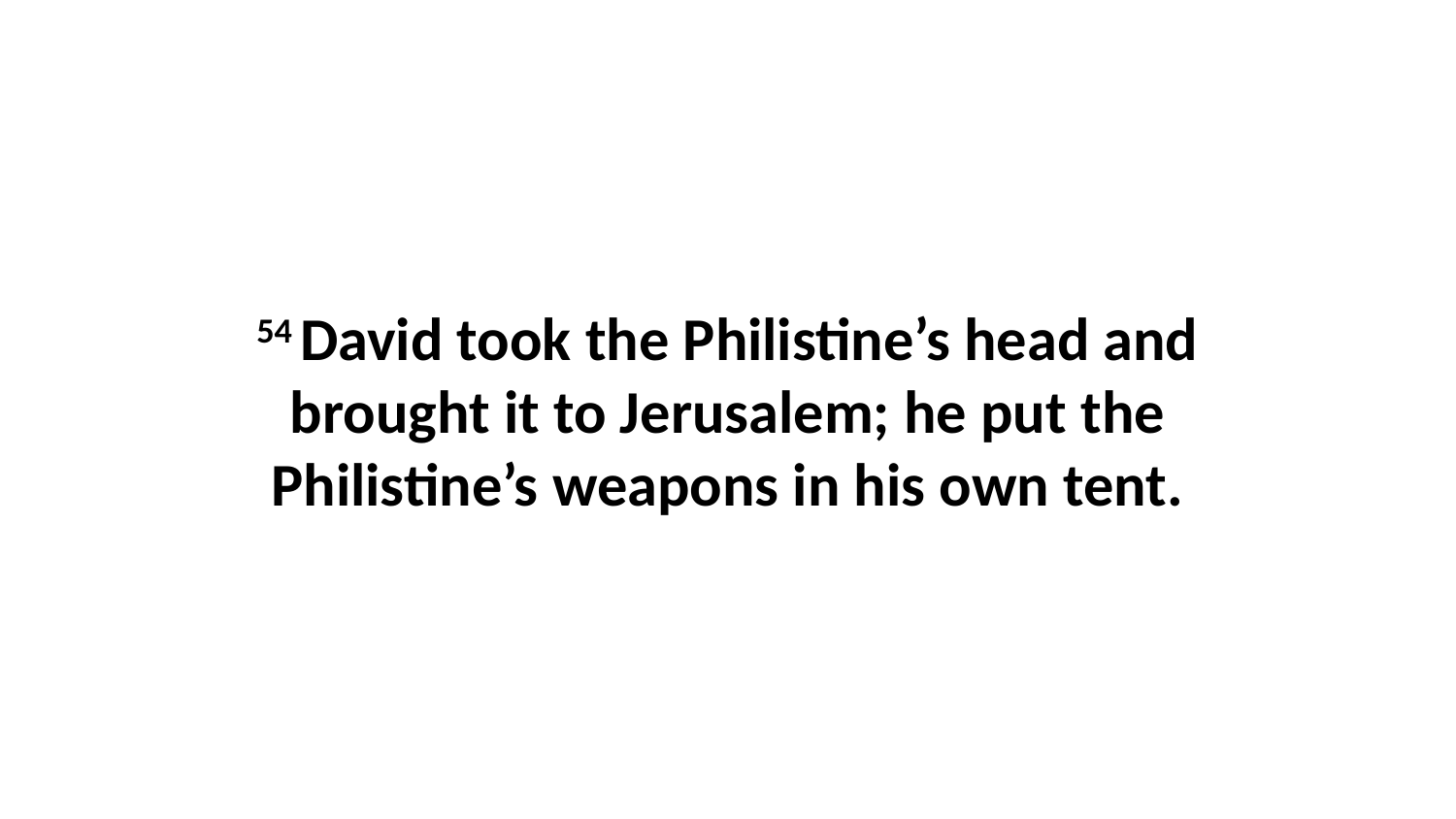

54 David took the Philistine’s head and brought it to Jerusalem; he put the Philistine’s weapons in his own tent.